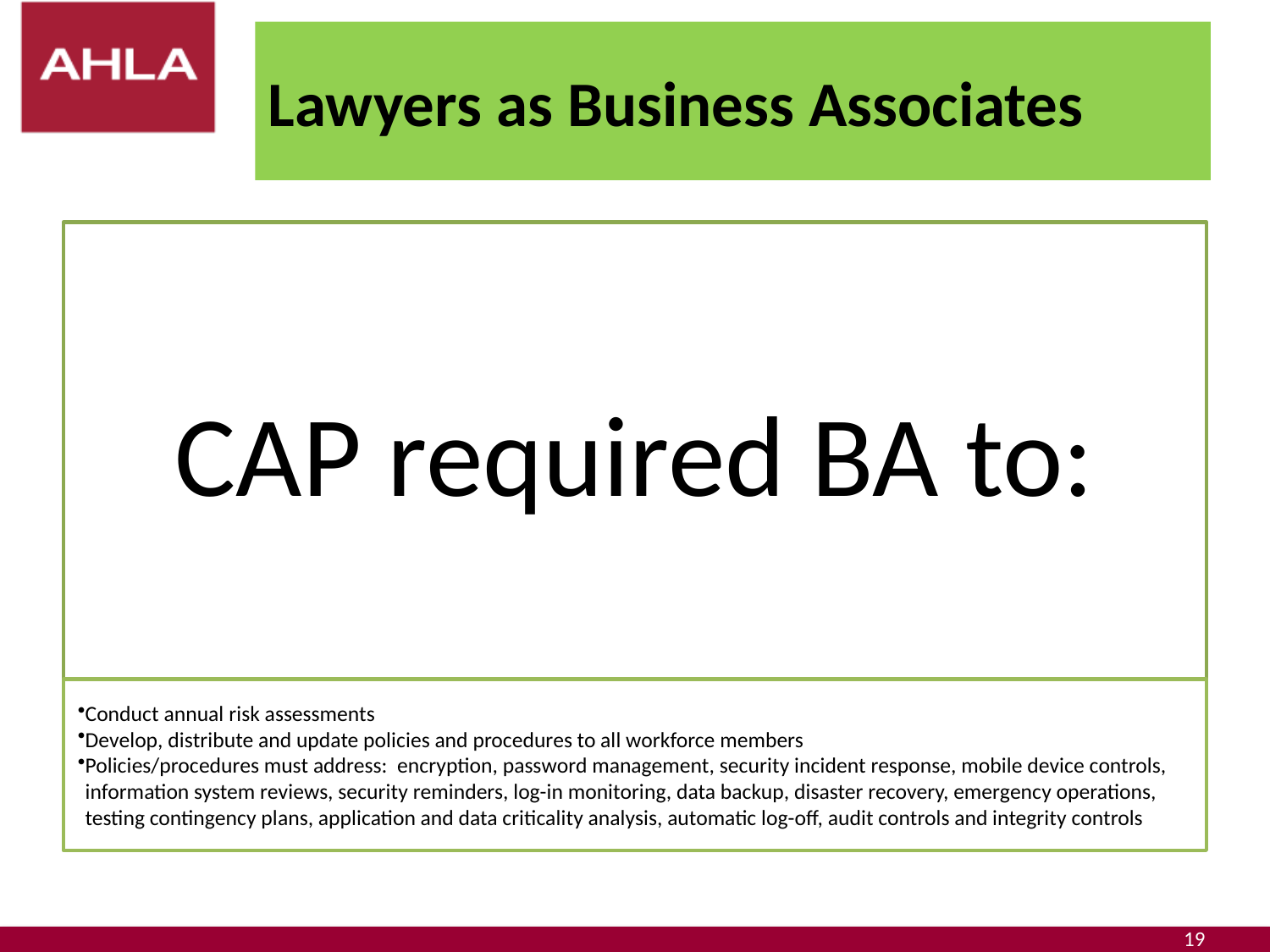

# Lawyers as Business Associates
CAP required BA to:
Conduct annual risk assessments
Develop, distribute and update policies and procedures to all workforce members
Policies/procedures must address:  encryption, password management, security incident response, mobile device controls, information system reviews, security reminders, log-in monitoring, data backup, disaster recovery, emergency operations, testing contingency plans, application and data criticality analysis, automatic log-off, audit controls and integrity controls
19